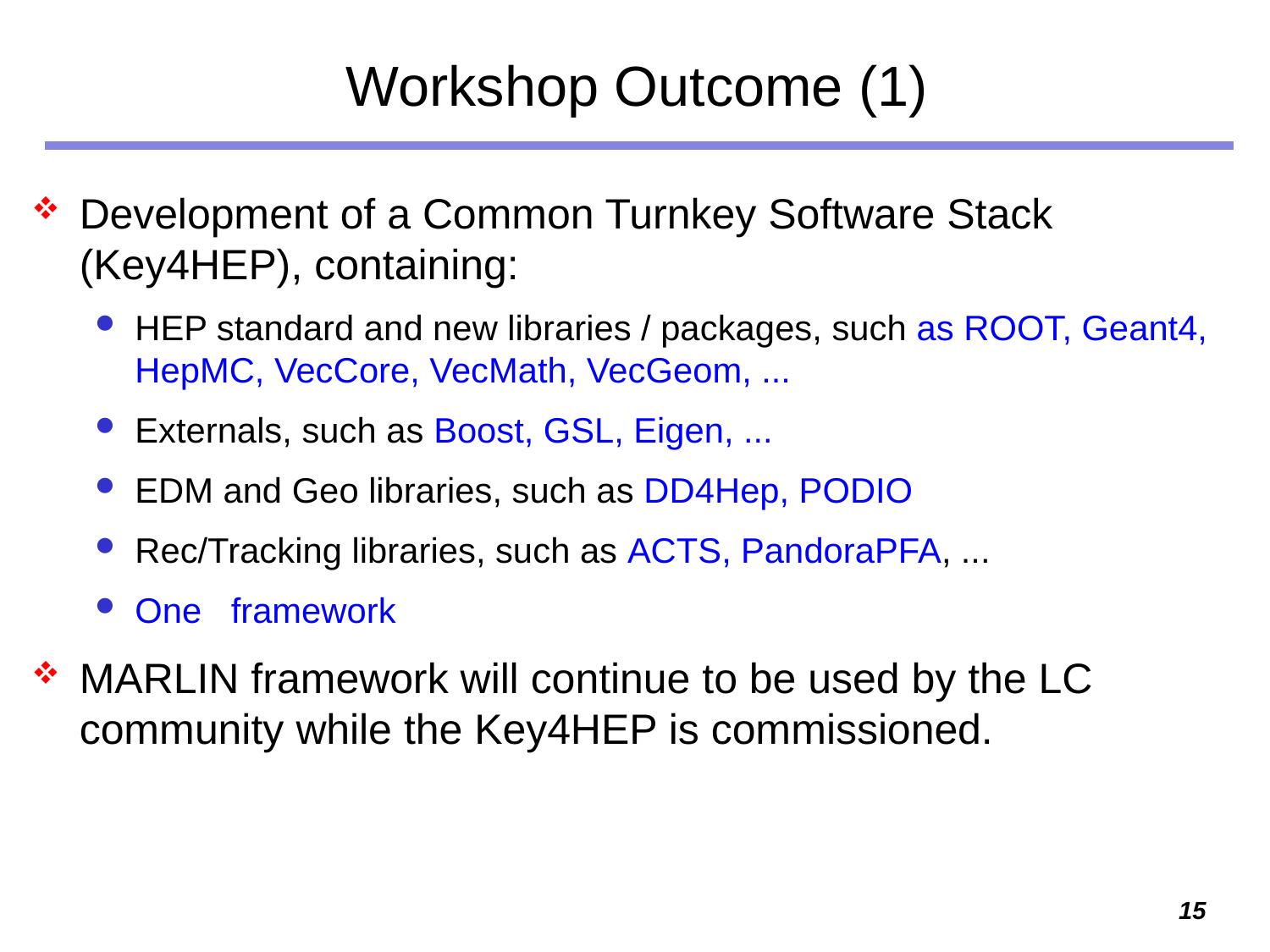

# Workshop Outcome (1)
Development of a Common Turnkey Software Stack (Key4HEP), containing:
HEP standard and new libraries / packages, such as ROOT, Geant4, HepMC, VecCore, VecMath, VecGeom, ...
Externals, such as Boost, GSL, Eigen, ...
EDM and Geo libraries, such as DD4Hep, PODIO
Rec/Tracking libraries, such as ACTS, PandoraPFA, ...
One   framework
MARLIN framework will continue to be used by the LC community while the Key4HEP is commissioned.
15